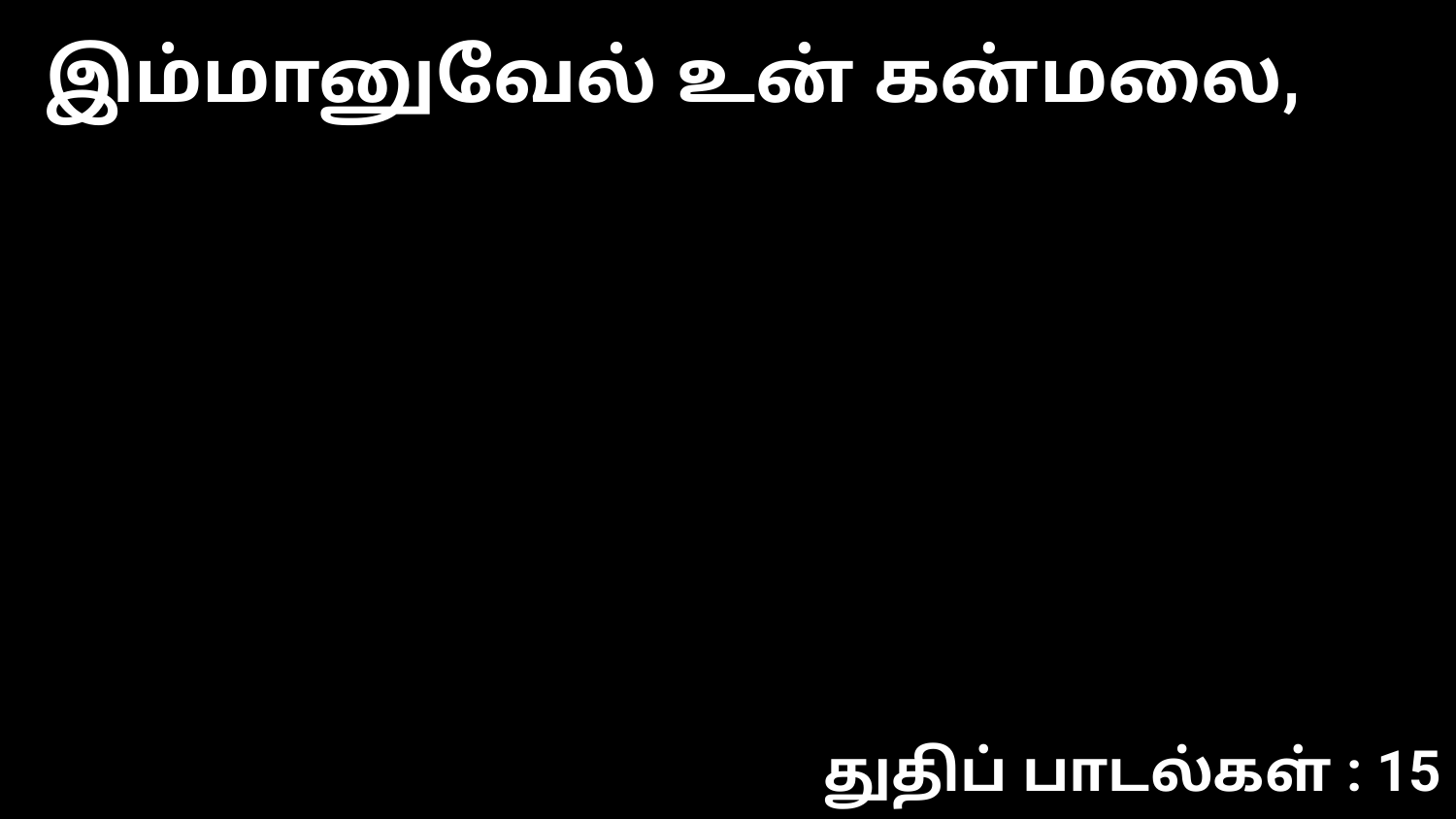

இம்மானுவேல் உன் கன்மலை,
துதிப் பாடல்கள் : 15